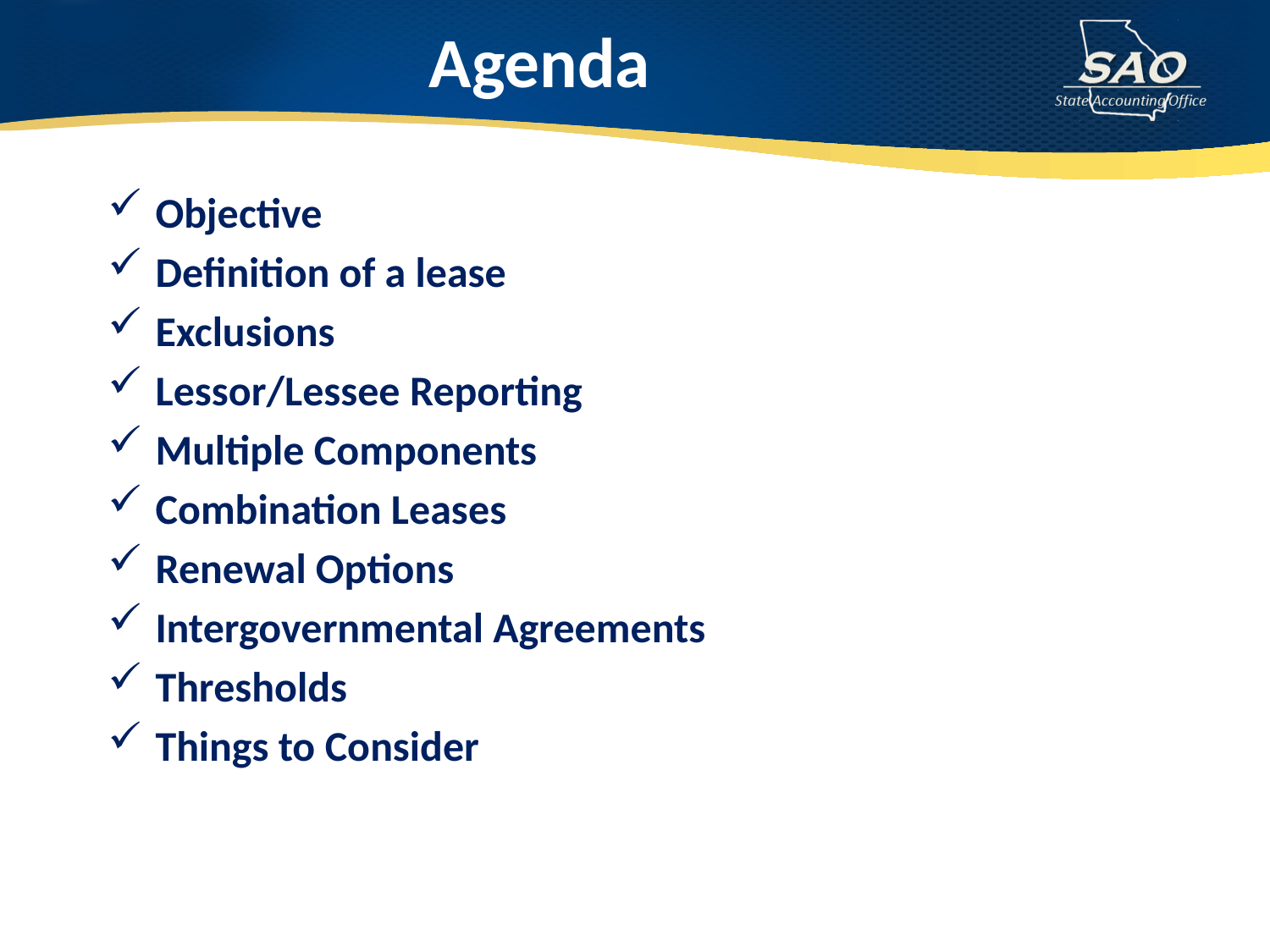

# Agenda
Objective
Definition of a lease
Exclusions
Lessor/Lessee Reporting
Multiple Components
Combination Leases
Renewal Options
Intergovernmental Agreements
Thresholds
Things to Consider